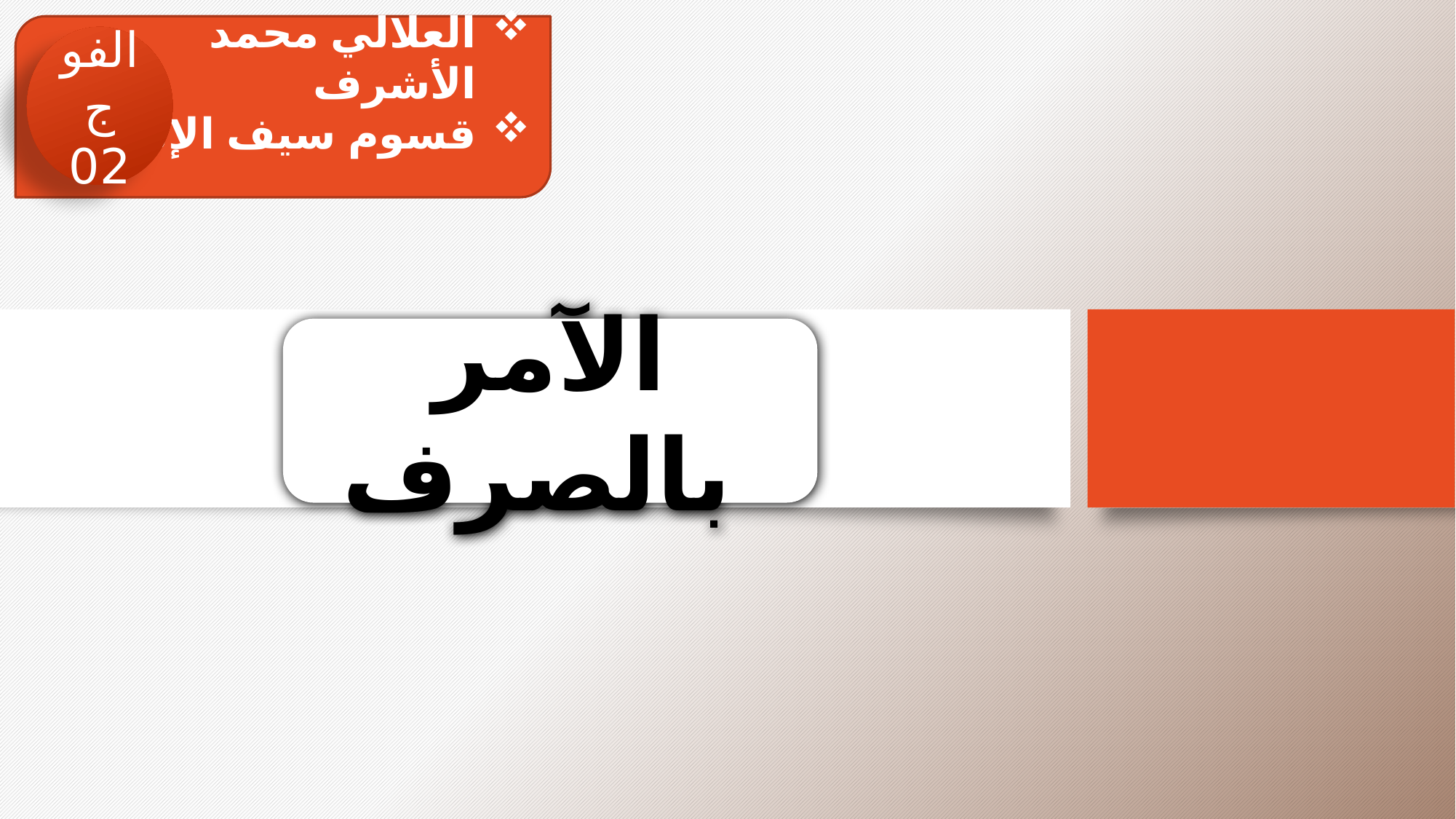

العلالي محمد الأشرف
قسوم سيف الإسلام

الفوج 02
الآمر بالصرف